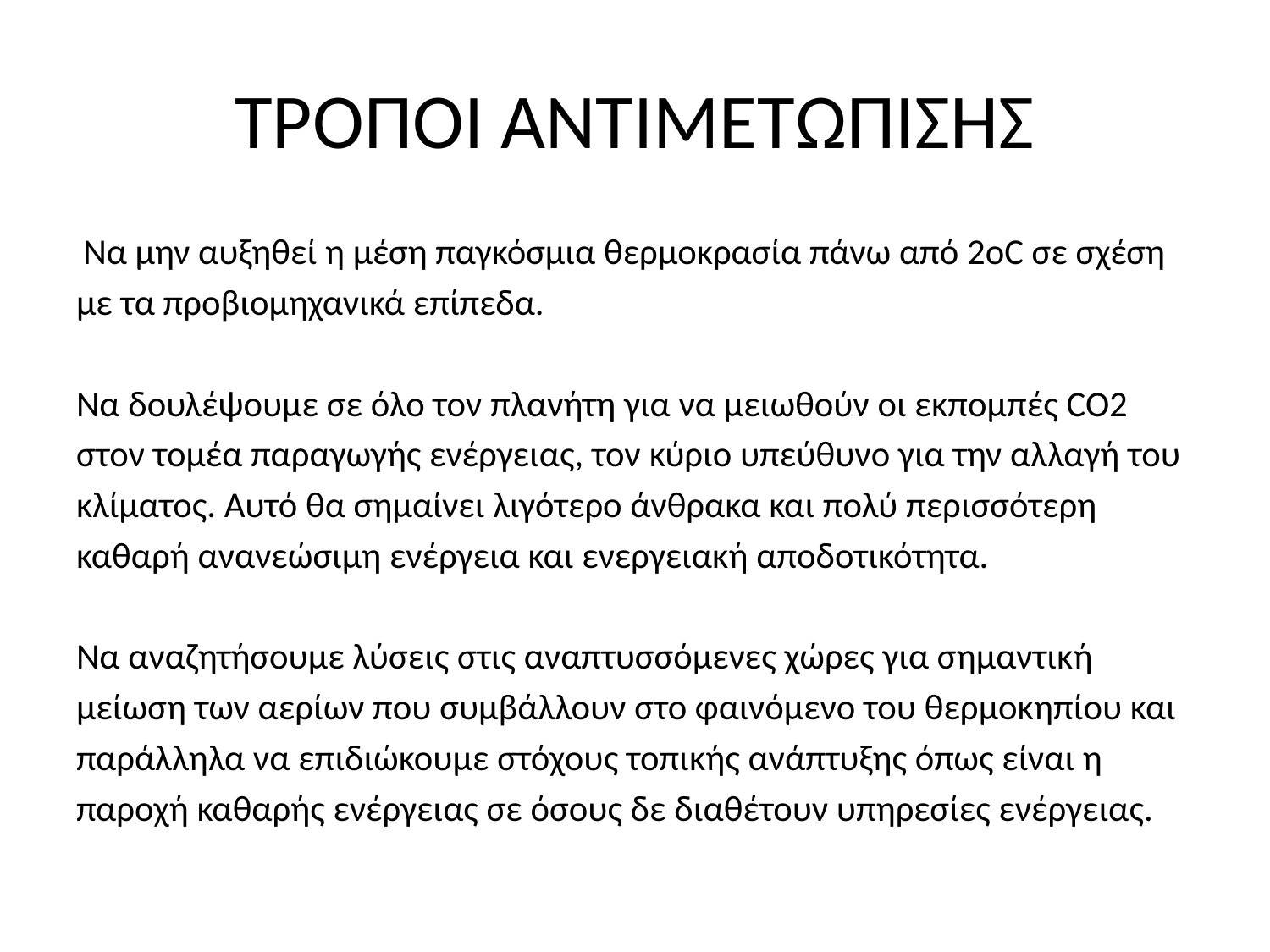

# ΤΡΟΠΟΙ ΑΝΤΙΜΕΤΩΠΙΣΗΣ
 Να µην αυξηθεί η µέση παγκόσµια θερµοκρασία πάνω από 2οC σε σχέση
µε τα προβιοµηχανικά επίπεδα.

Να δουλέψουµε σε όλο τον πλανήτη για να µειωθούν οι εκποµπές CO2
στον τοµέα παραγωγής ενέργειας, τον κύριο υπεύθυνο για την αλλαγή του
κλίµατος. Αυτό θα σηµαίνει λιγότερο άνθρακα και πολύ περισσότερη
καθαρή ανανεώσιµη ενέργεια και ενεργειακή αποδοτικότητα.

Να αναζητήσουµε λύσεις στις αναπτυσσόµενες χώρες για σηµαντική
µείωση των αερίων που συµβάλλουν στο φαινόµενο του θερµοκηπίου και
παράλληλα να επιδιώκουµε στόχους τοπικής ανάπτυξης όπως είναι η
παροχή καθαρής ενέργειας σε όσους δε διαθέτουν υπηρεσίες ενέργειας.